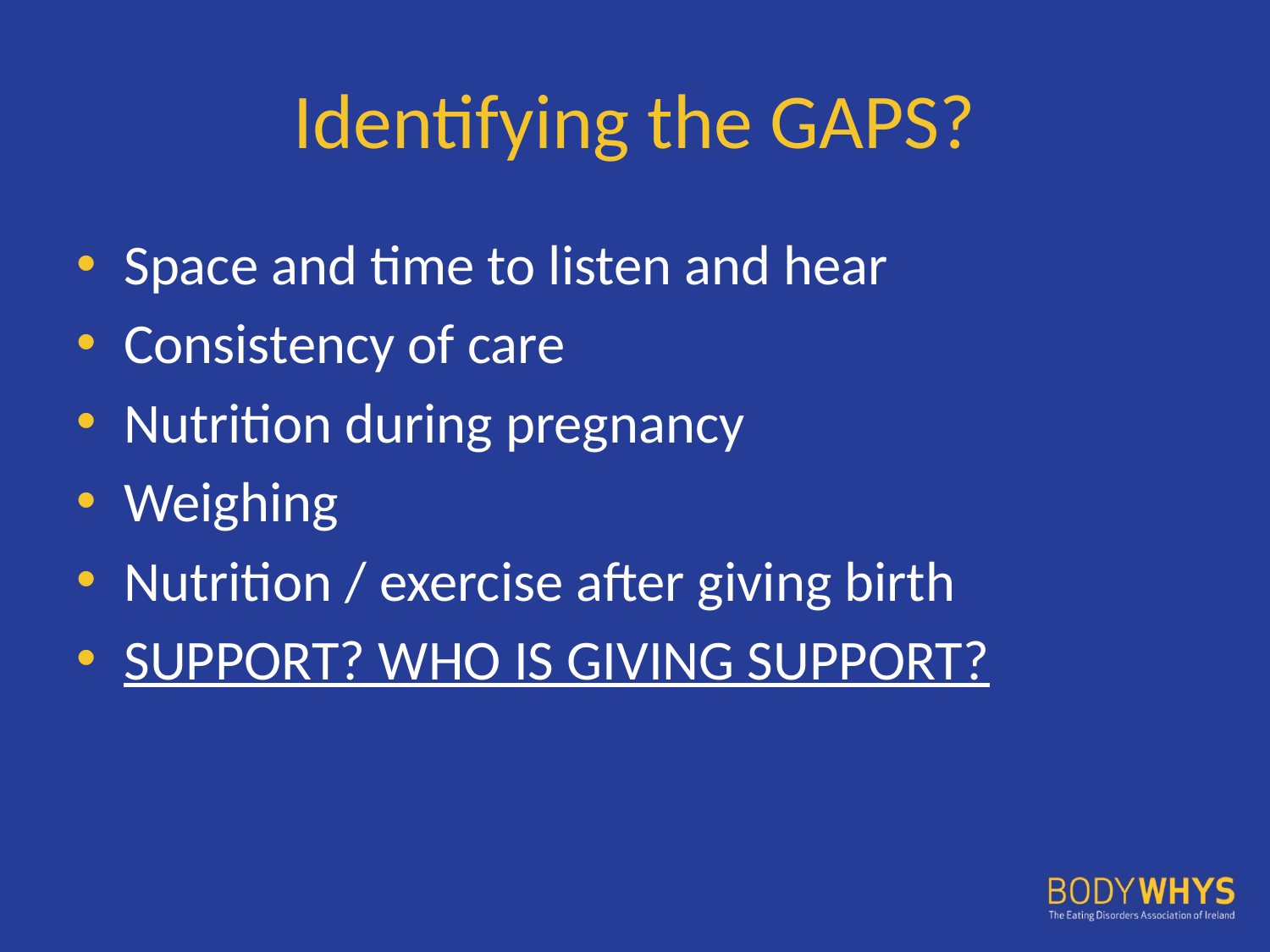

# Identifying the GAPS?
Space and time to listen and hear
Consistency of care
Nutrition during pregnancy
Weighing
Nutrition / exercise after giving birth
SUPPORT? WHO IS GIVING SUPPORT?